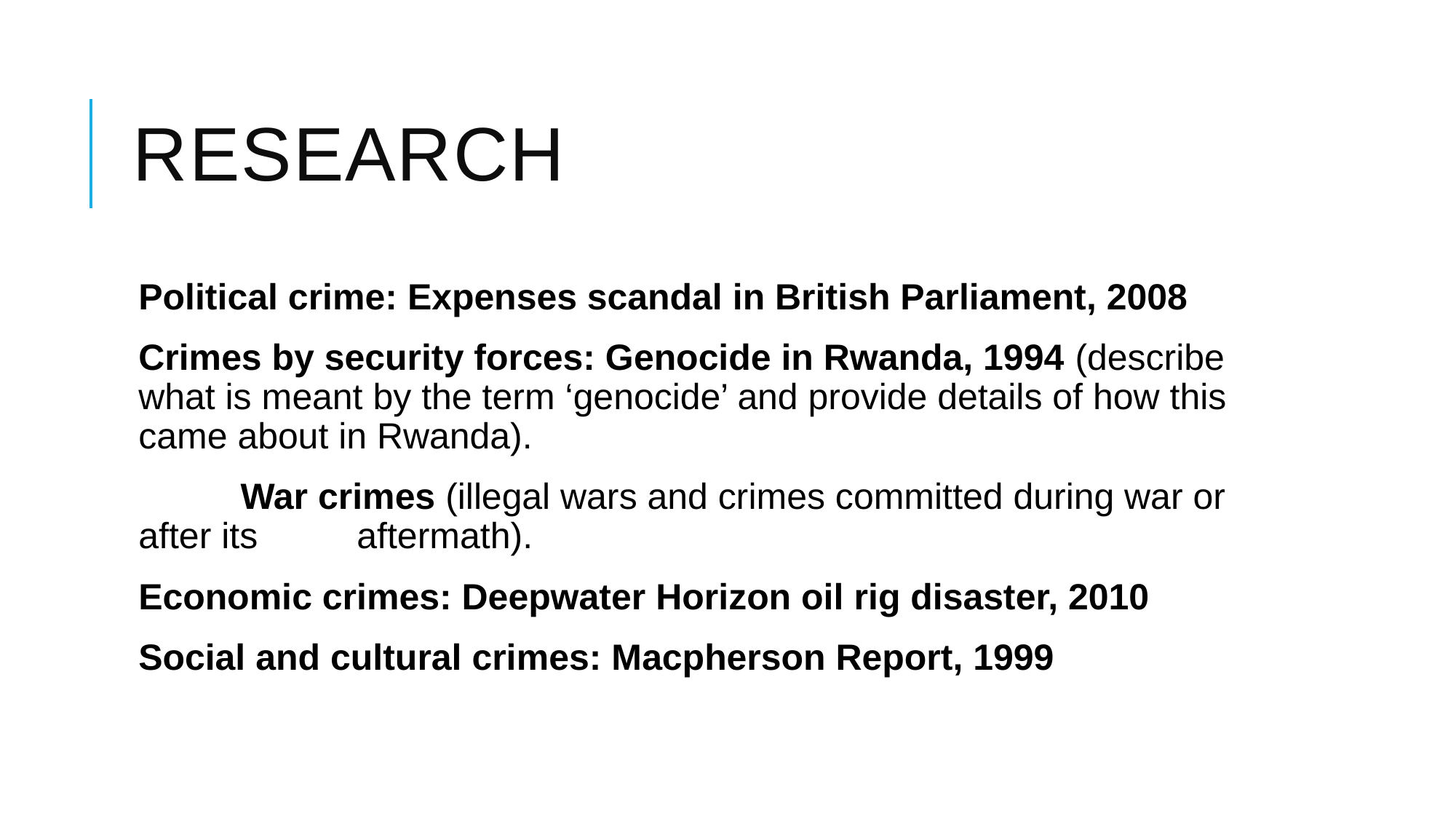

# research
Political crime: Expenses scandal in British Parliament, 2008
Crimes by security forces: Genocide in Rwanda, 1994 (describe what is meant by the term ‘genocide’ and provide details of how this came about in Rwanda).
          War crimes (illegal wars and crimes committed during war or after its   	aftermath).
Economic crimes: Deepwater Horizon oil rig disaster, 2010
Social and cultural crimes: Macpherson Report, 1999